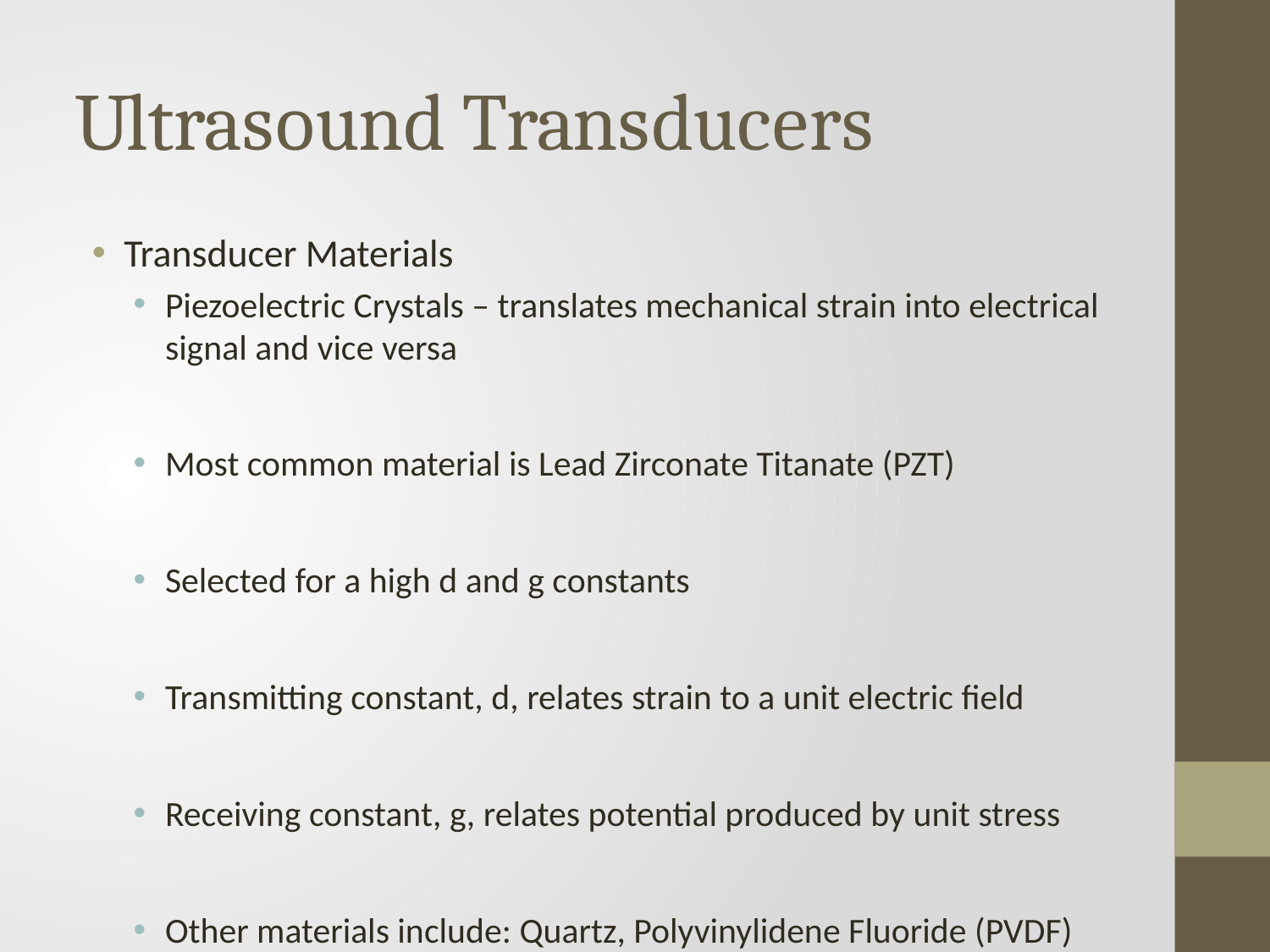

# Ultrasound Transducers
Transducer Materials
Piezoelectric Crystals – translates mechanical strain into electrical signal and vice versa

Most common material is Lead Zirconate Titanate (PZT)

Selected for a high d and g constants

Transmitting constant, d, relates strain to a unit electric field

Receiving constant, g, relates potential produced by unit stress

Other materials include: Quartz, Polyvinylidene Fluoride (PVDF)